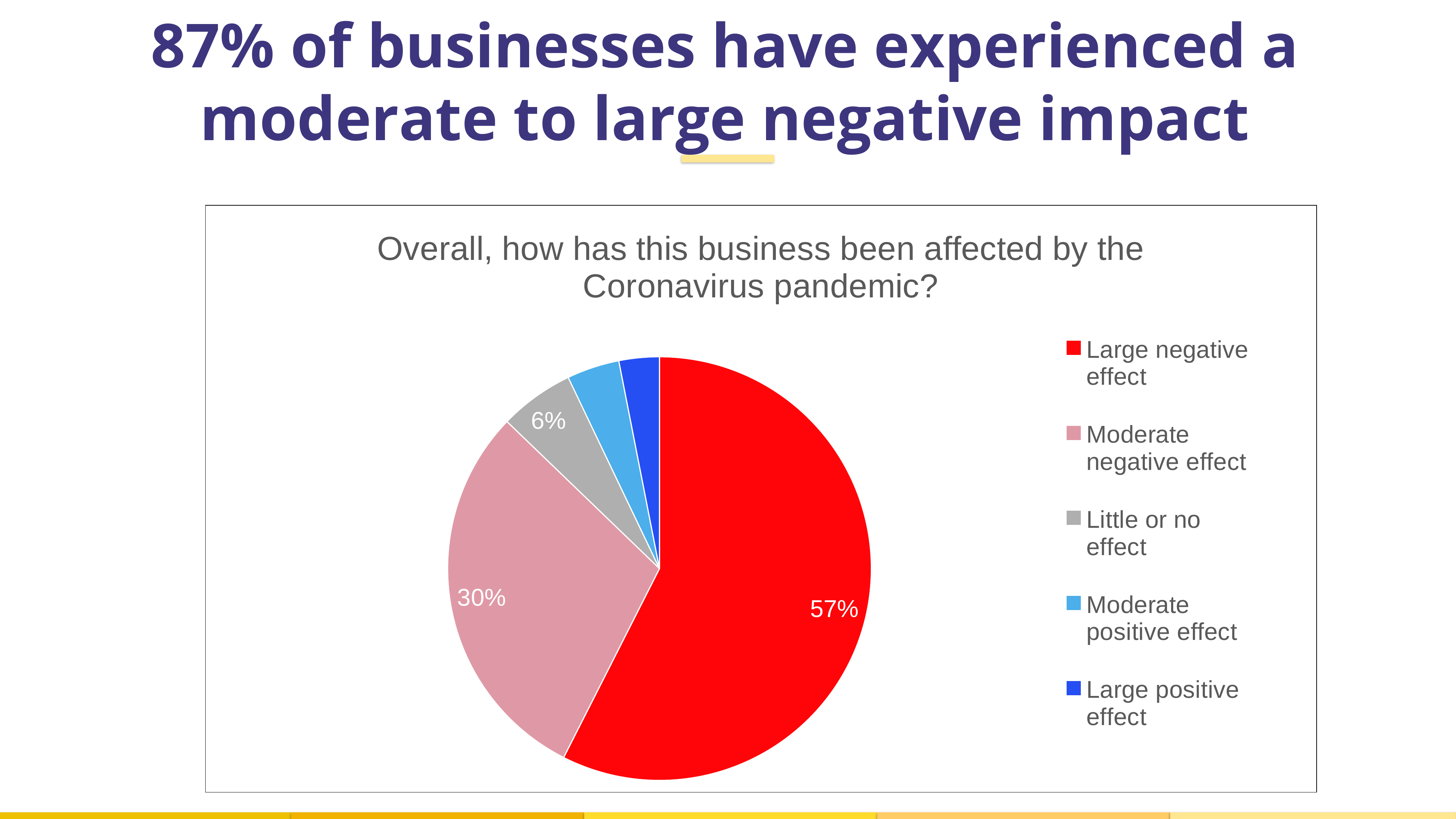

87% of businesses have experienced a moderate to large negative impact

### Chart: Overall, how has this business been affected by the Coronavirus pandemic?

| Category |  |
|---|---|
| Large negative effect | 57.47 |
| Moderate negative effect | 29.74 |
| Little or no effect | 5.7 |
| Moderate positive effect | 4.01 |
| Large positive effect | 3.08 |